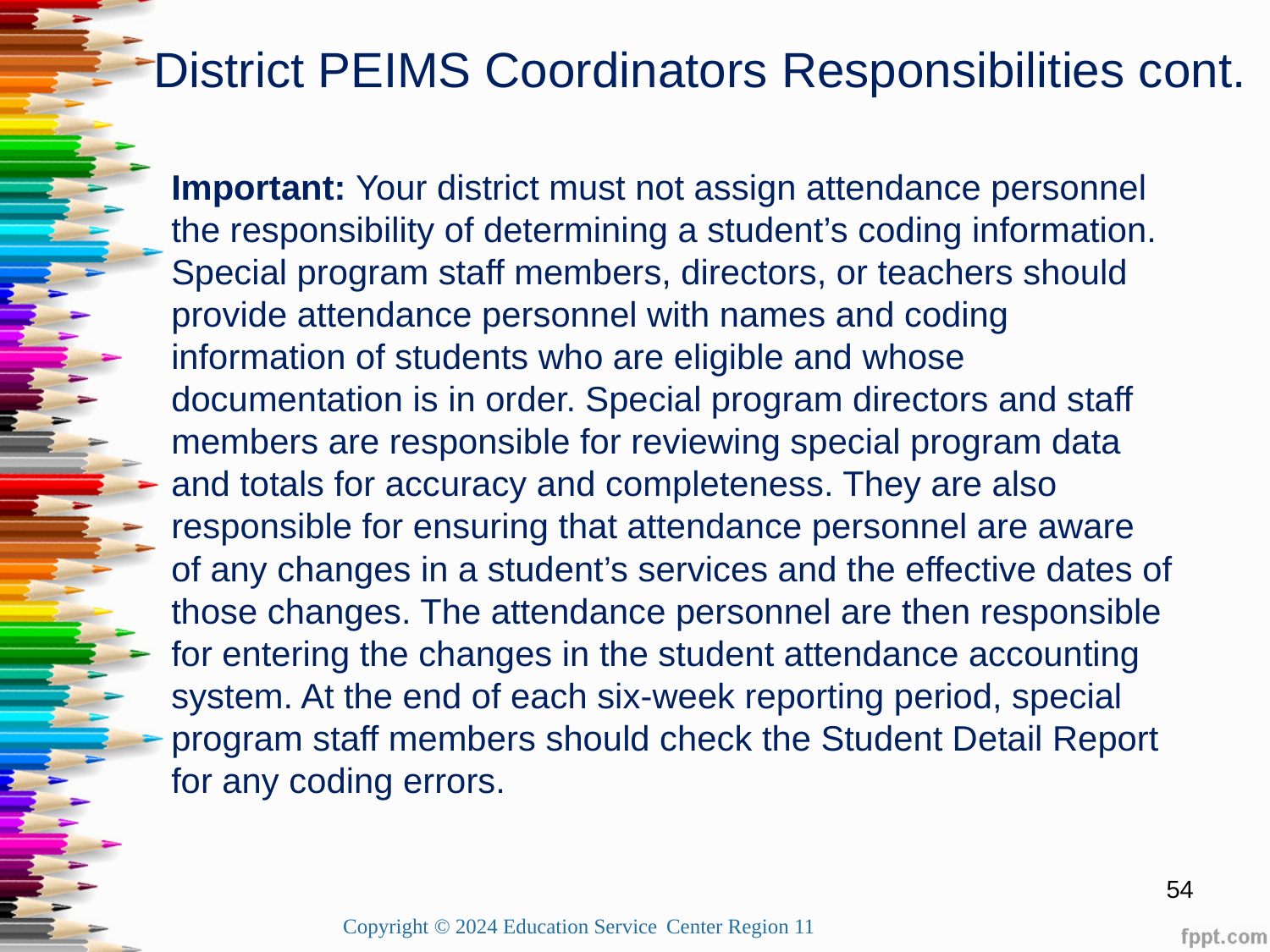

District PEIMS Coordinators Responsibilities cont.
Important: Your district must not assign attendance personnel the responsibility of determining a student’s coding information. Special program staff members, directors, or teachers should provide attendance personnel with names and coding information of students who are eligible and whose documentation is in order. Special program directors and staff members are responsible for reviewing special program data and totals for accuracy and completeness. They are also
responsible for ensuring that attendance personnel are aware of any changes in a student’s services and the effective dates of those changes. The attendance personnel are then responsible
for entering the changes in the student attendance accounting system. At the end of each six-week reporting period, special program staff members should check the Student Detail Report for any coding errors.
54
Copyright © 2024 Education Service Center Region 11